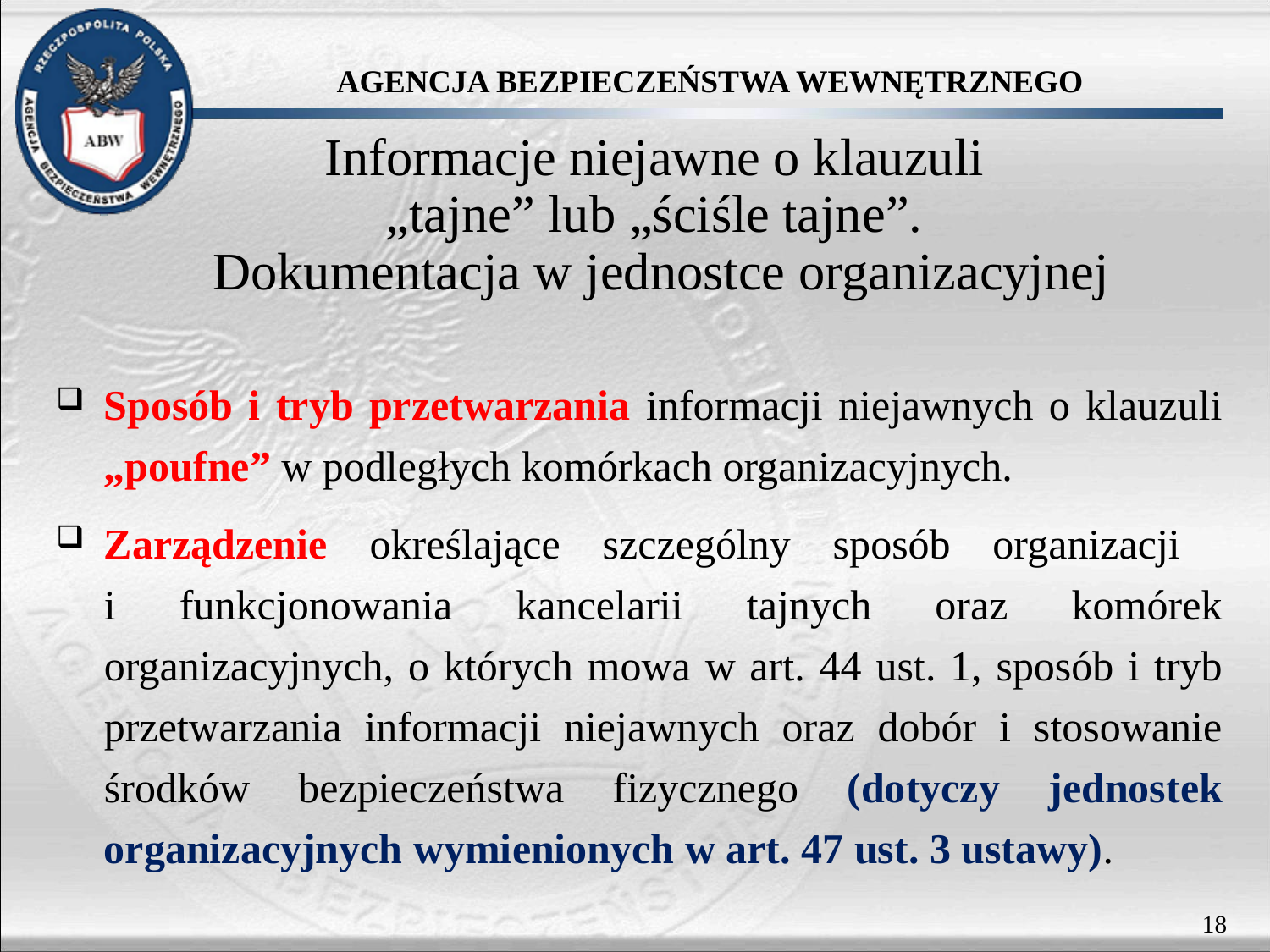

Informacje niejawne o klauzuli
„tajne” lub „ściśle tajne”.
Dokumentacja w jednostce organizacyjnej
Sposób i tryb przetwarzania informacji niejawnych o klauzuli „poufne” w podległych komórkach organizacyjnych.
Zarządzenie określające szczególny sposób organizacji
i funkcjonowania kancelarii tajnych oraz komórek organizacyjnych, o których mowa w art. 44 ust. 1, sposób i tryb przetwarzania informacji niejawnych oraz dobór i stosowanie środków bezpieczeństwa fizycznego (dotyczy jednostek organizacyjnych wymienionych w art. 47 ust. 3 ustawy).
18